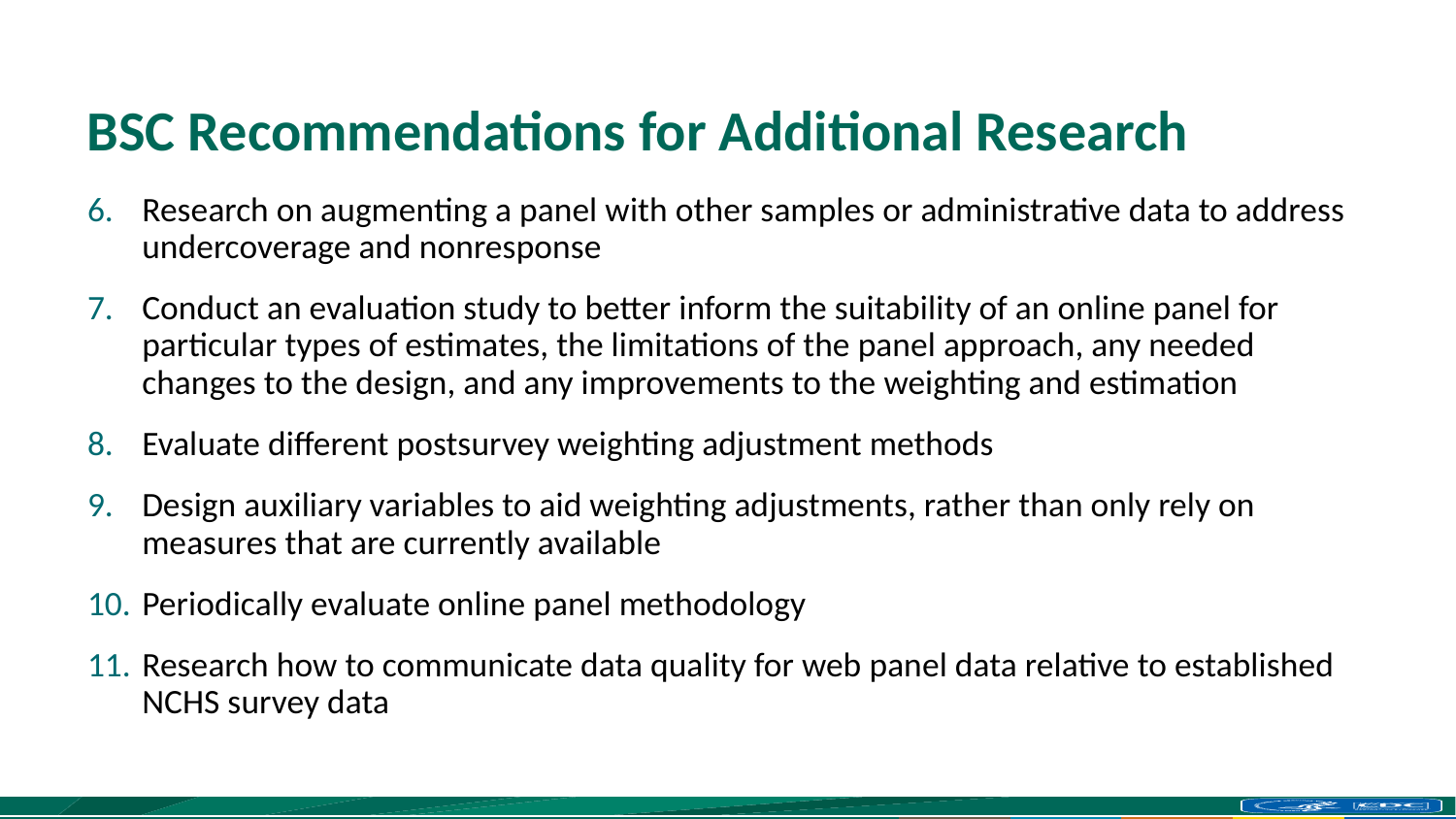

# BSC Recommendations for Additional Research
Research on augmenting a panel with other samples or administrative data to address undercoverage and nonresponse
Conduct an evaluation study to better inform the suitability of an online panel for particular types of estimates, the limitations of the panel approach, any needed changes to the design, and any improvements to the weighting and estimation
Evaluate different postsurvey weighting adjustment methods
Design auxiliary variables to aid weighting adjustments, rather than only rely on measures that are currently available
Periodically evaluate online panel methodology
Research how to communicate data quality for web panel data relative to established NCHS survey data